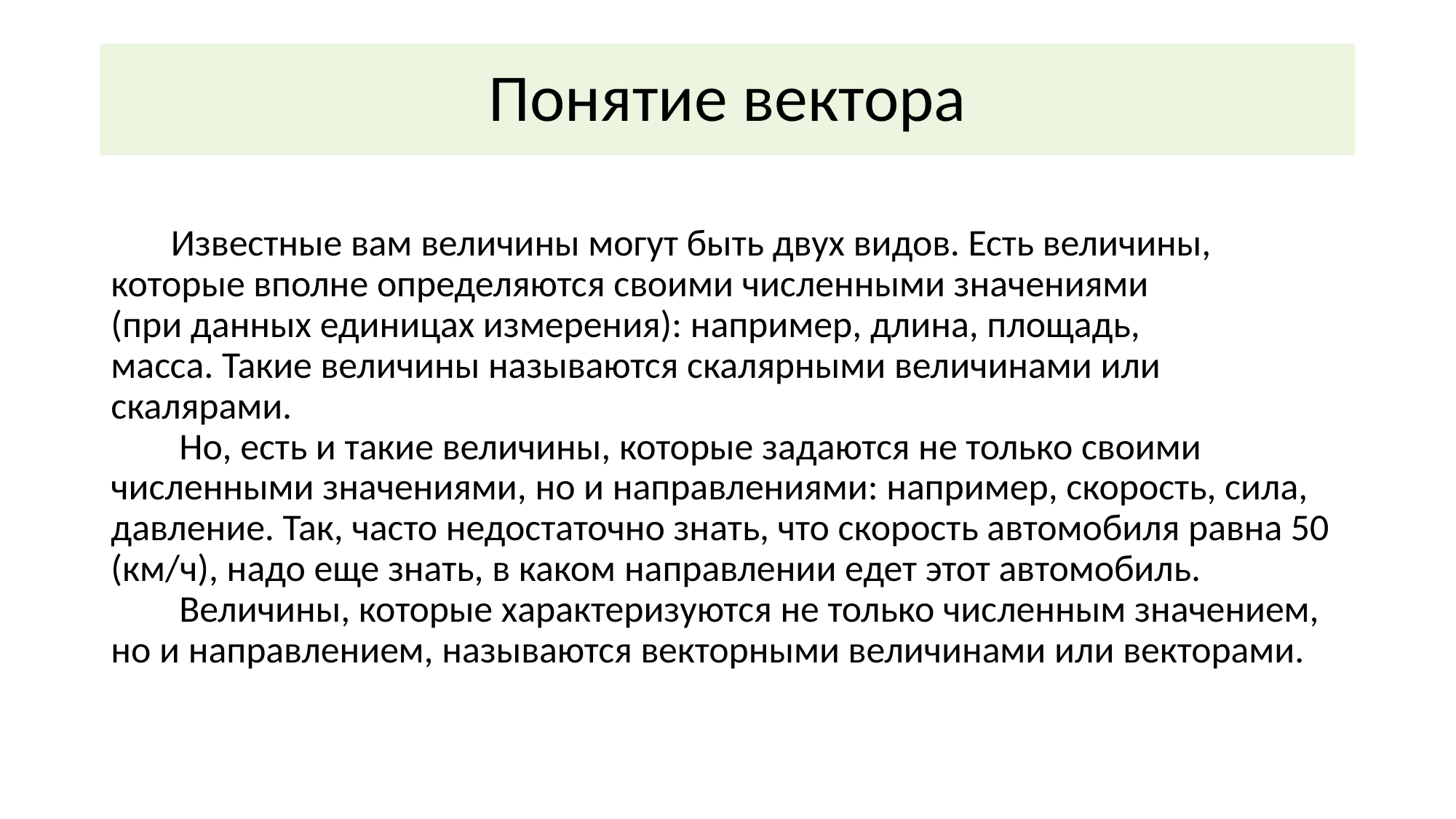

# Понятие вектора
       Известные вам величины могут быть двух видов. Есть величины, которые вполне определяются своими численными значениями
(при данных единицах измерения): например, длина, площадь,
масса. Такие величины называются скалярными величинами или скалярами.
        Но, есть и такие величины, которые задаются не только своими численными значениями, но и направлениями: например, скорость, сила, давление. Так, часто недостаточно знать, что скорость автомобиля равна 50 (км/ч), надо еще знать, в каком направлении едет этот автомобиль.
        Величины, которые характеризуются не только численным значением, но и направлением, называются векторными величинами или векторами.